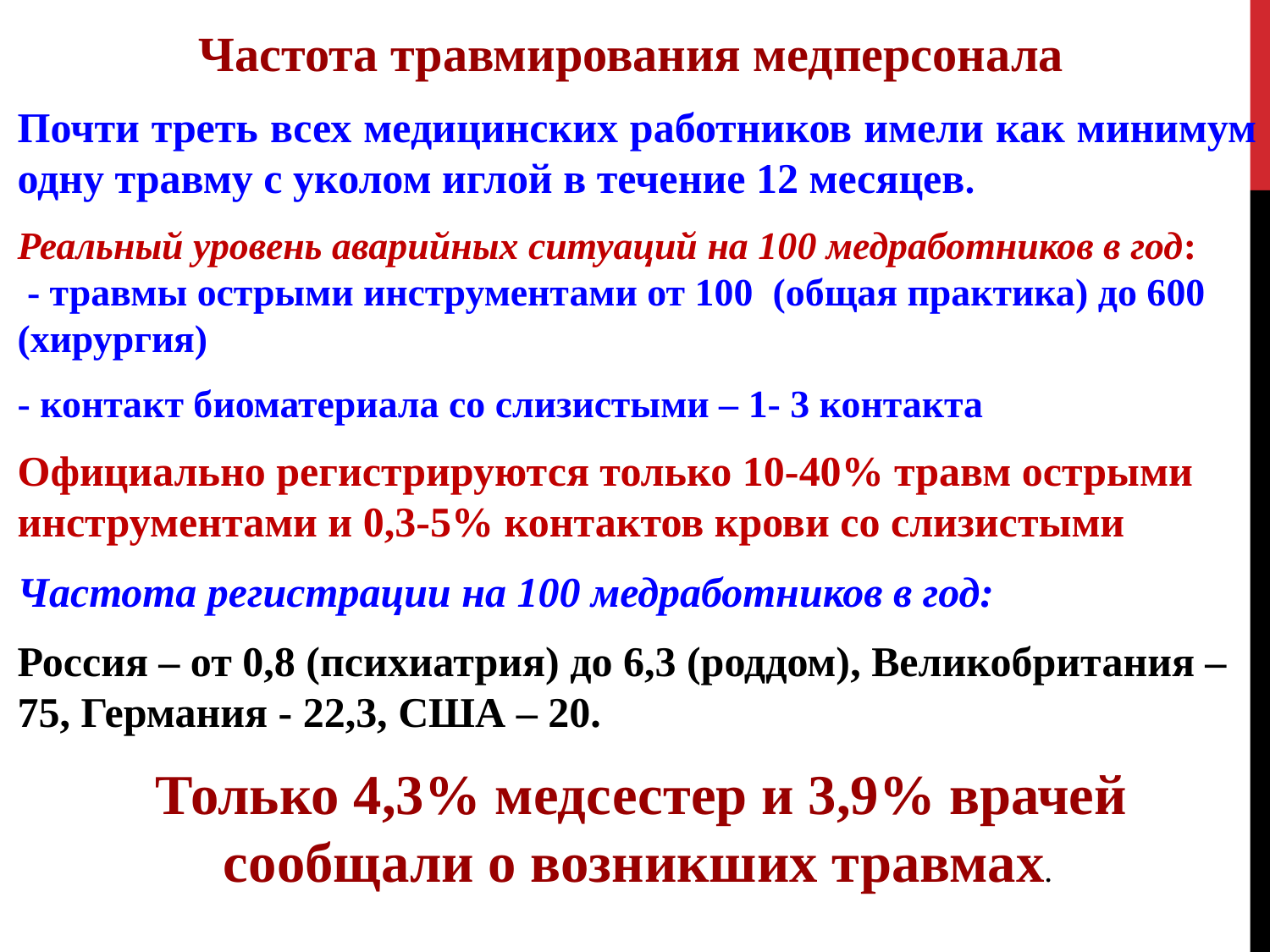

Частота травмирования медперсонала
Почти треть всех медицинских работников имели как минимум одну травму с уколом иглой в течение 12 месяцев.
Реальный уровень аварийных ситуаций на 100 медработников в год:
 - травмы острыми инструментами от 100  (общая практика) до 600 (хирургия)
- контакт биоматериала со слизистыми – 1- 3 контакта
Официально регистрируются только 10-40% травм острыми инструментами и 0,3-5% контактов крови со слизистыми
Частота регистрации на 100 медработников в год:
Россия – от 0,8 (психиатрия) до 6,3 (роддом), Великобритания – 75, Германия - 22,3, США – 20.
 Только 4,3% медсестер и 3,9% врачей сообщали о возникших травмах.